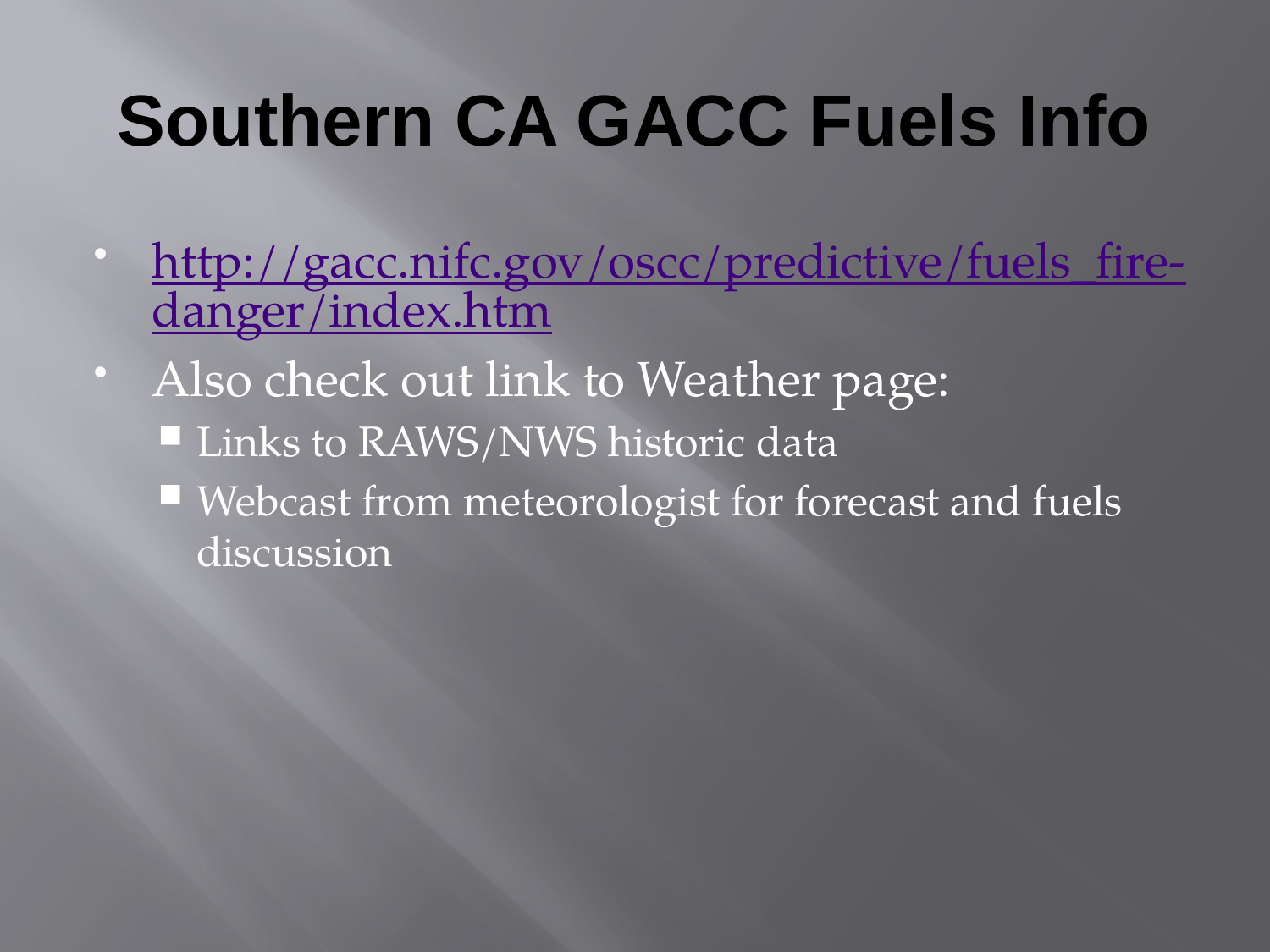

# Southern CA GACC Fuels Info
http://gacc.nifc.gov/oscc/predictive/fuels_fire-danger/index.htm
Also check out link to Weather page:
Links to RAWS/NWS historic data
Webcast from meteorologist for forecast and fuels discussion